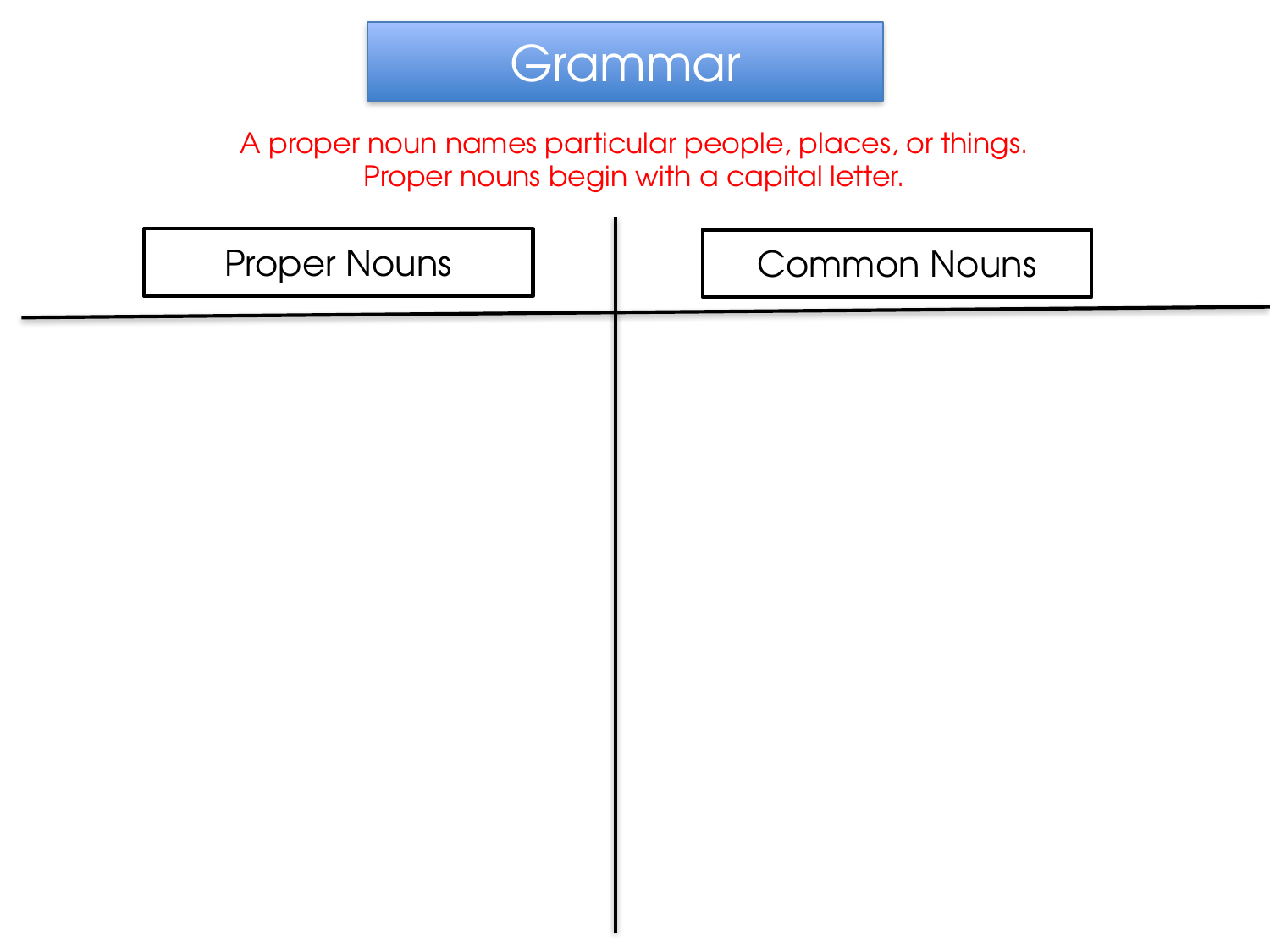

Grammar
A proper noun names particular people, places, or things.
Proper nouns begin with a capital letter.
Proper Nouns
Common Nouns